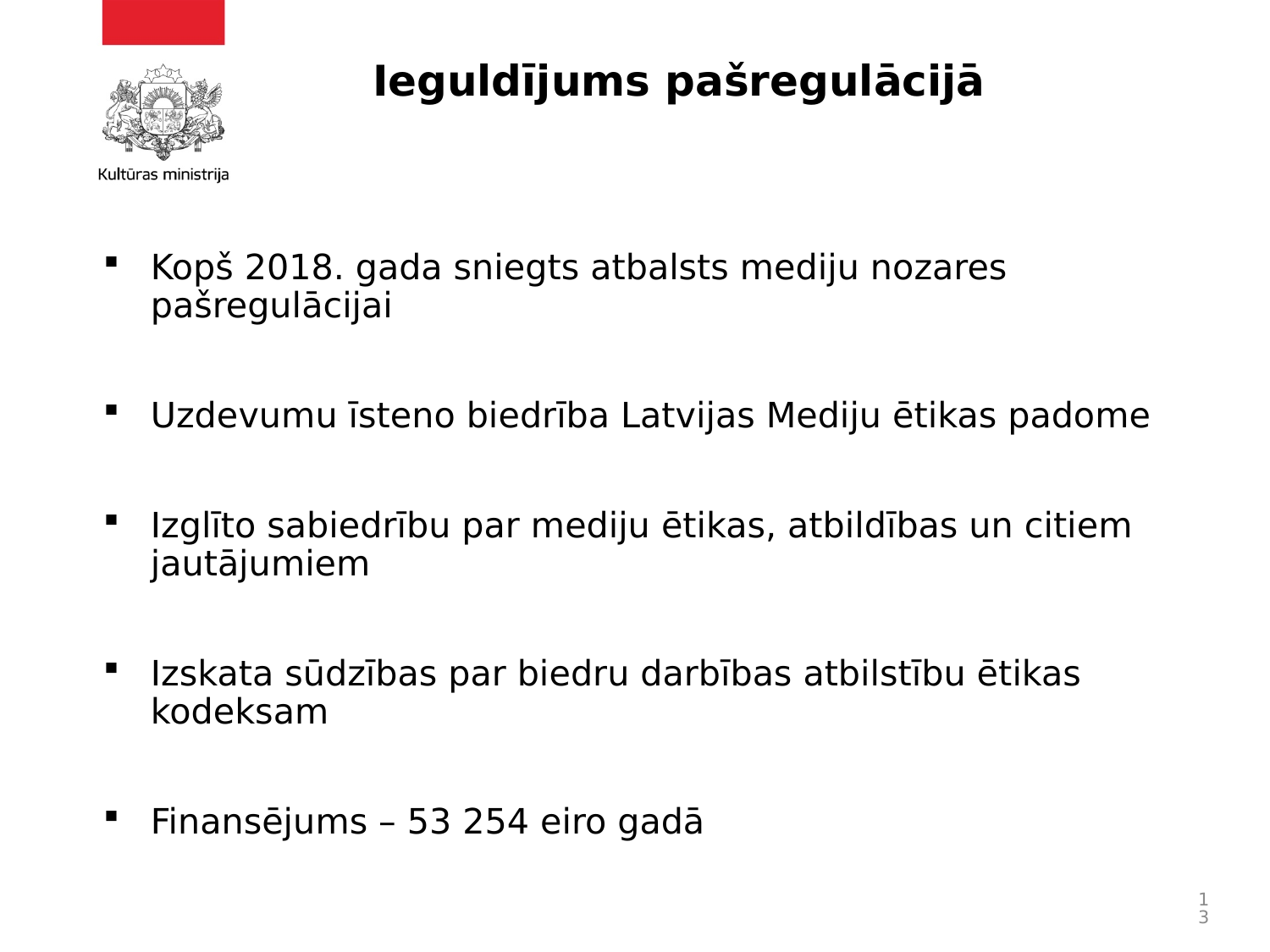

# Ieguldījums pašregulācijā
Kopš 2018. gada sniegts atbalsts mediju nozares pašregulācijai

Uzdevumu īsteno biedrība Latvijas Mediju ētikas padome

Izglīto sabiedrību par mediju ētikas, atbildības un citiem jautājumiem

Izskata sūdzības par biedru darbības atbilstību ētikas kodeksam

Finansējums – 53 254 eiro gadā

13